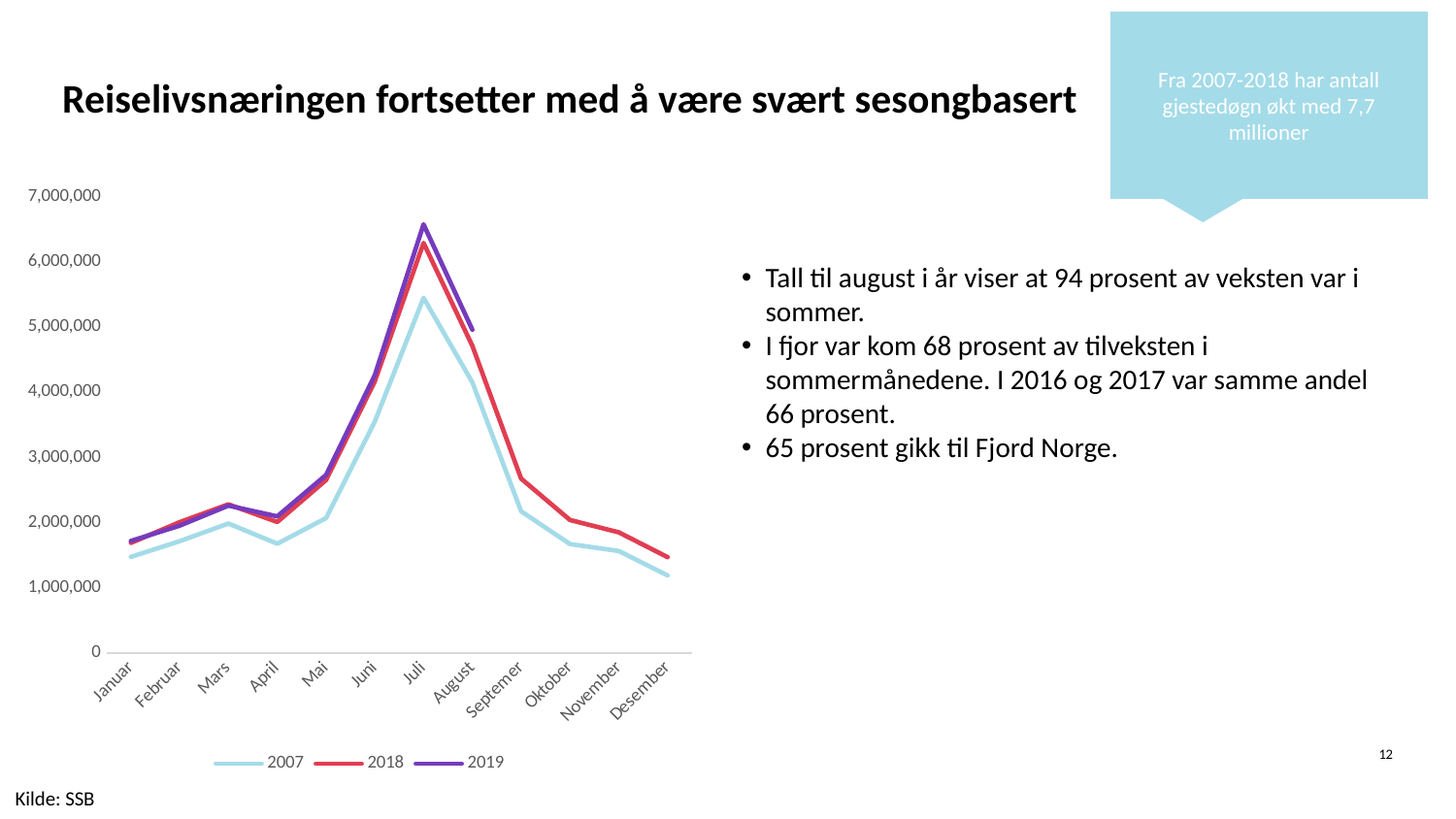

Fra 2007-2018 har antall gjestedøgn økt med 7,7 millioner
# Reiselivsnæringen fortsetter med å være svært sesongbasert

### Chart

| Category | 2007 | 2018 | 2019 |
|---|---|---|---|
| Januar | 1473486.0 | 1687736.0 | 1717820.0 |
| Februar | 1714446.0 | 2006078.0 | 1952288.0 |
| Mars | 1985577.0 | 2279583.0 | 2259864.0 |
| April | 1676120.0 | 2009290.0 | 2094732.0 |
| Mai | 2068691.0 | 2652027.0 | 2730572.0 |
| Juni | 3549092.0 | 4165475.0 | 4261169.0 |
| Juli | 5447578.0 | 6289295.0 | 6575171.0 |
| August | 4152555.0 | 4711669.0 | 4958781.0 |
| Septemer | 2173069.0 | 2673915.0 | None |
| Oktober | 1670036.0 | 2039360.0 | None |
| November | 1563761.0 | 1851011.0 | None |
| Desember | 1189519.0 | 1470410.0 | None |
Tall til august i år viser at 94 prosent av veksten var i sommer.
I fjor var kom 68 prosent av tilveksten i sommermånedene. I 2016 og 2017 var samme andel 66 prosent.
65 prosent gikk til Fjord Norge.

12
Kilde: SSB